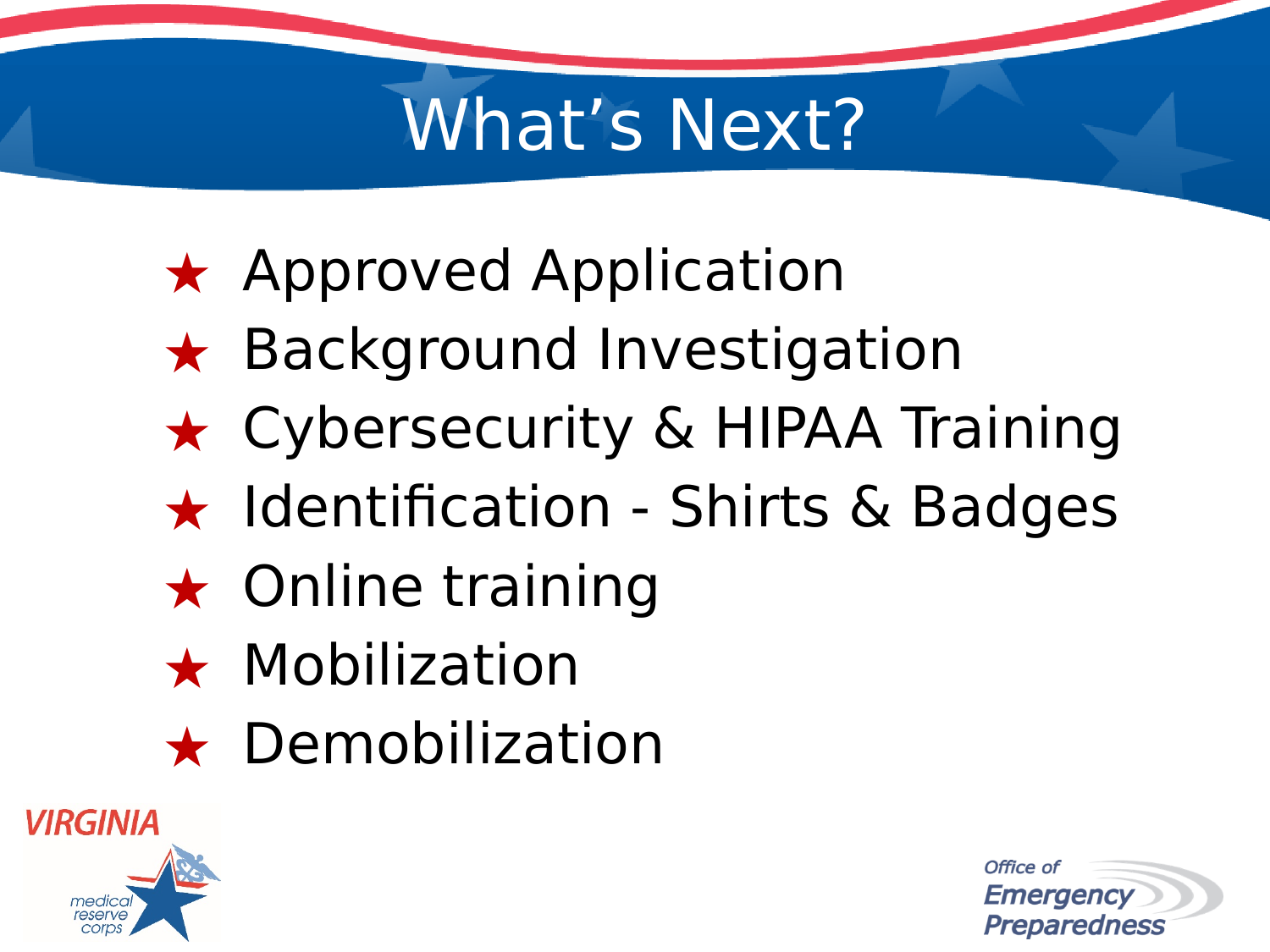

# What’s Next?
Approved Application
Background Investigation
Cybersecurity & HIPAA Training
Identification - Shirts & Badges
Online training
Mobilization
Demobilization